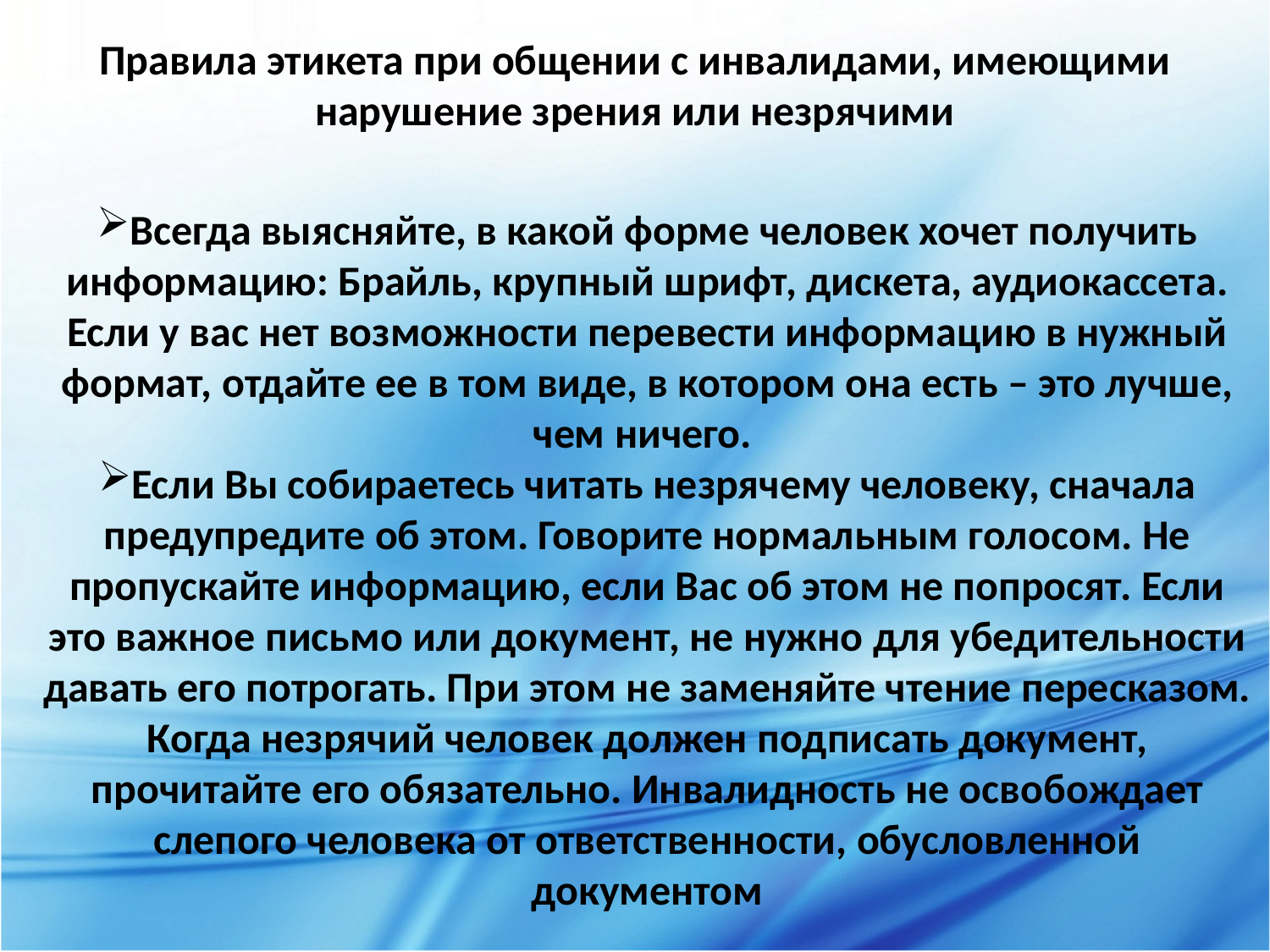

Правила этикета при общении с инвалидами, имеющими нарушение зрения или незрячими
Всегда выясняйте, в какой форме человек хочет получить информацию: Брайль, крупный шрифт, дискета, аудиокассета. Если у вас нет возможности перевести информацию в нужный формат, отдайте ее в том виде, в котором она есть – это лучше, чем ничего.
Если Вы собираетесь читать незрячему человеку, сначала предупредите об этом. Говорите нормальным голосом. Не пропускайте информацию, если Вас об этом не попросят. Если это важное письмо или документ, не нужно для убедительности давать его потрогать. При этом не заменяйте чтение пересказом. Когда незрячий человек должен подписать документ, прочитайте его обязательно. Инвалидность не освобождает слепого человека от ответственности, обусловленной документом